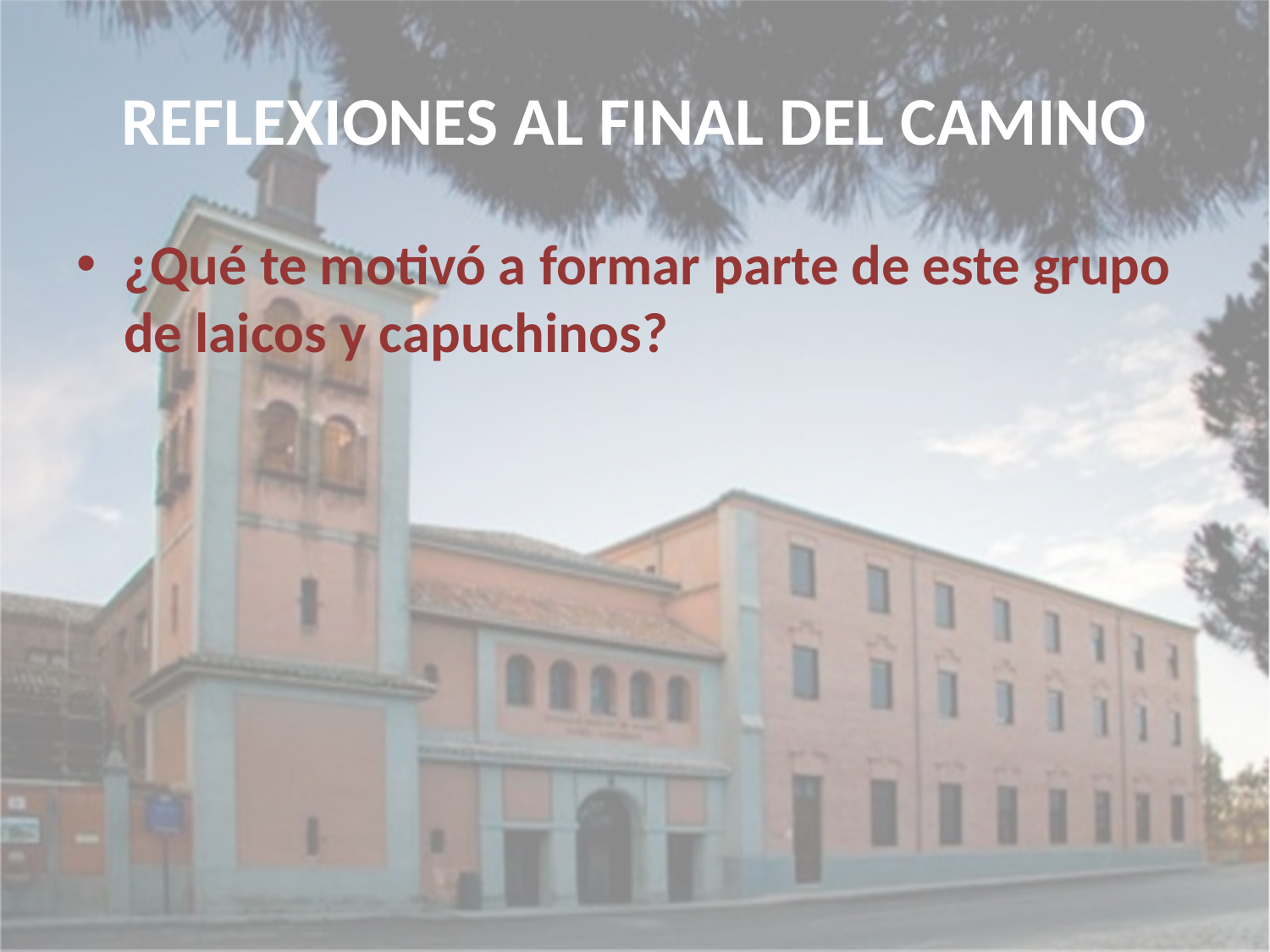

# REFLEXIONES AL FINAL DEL CAMINO
¿Qué te motivó a formar parte de este grupo de laicos y capuchinos?